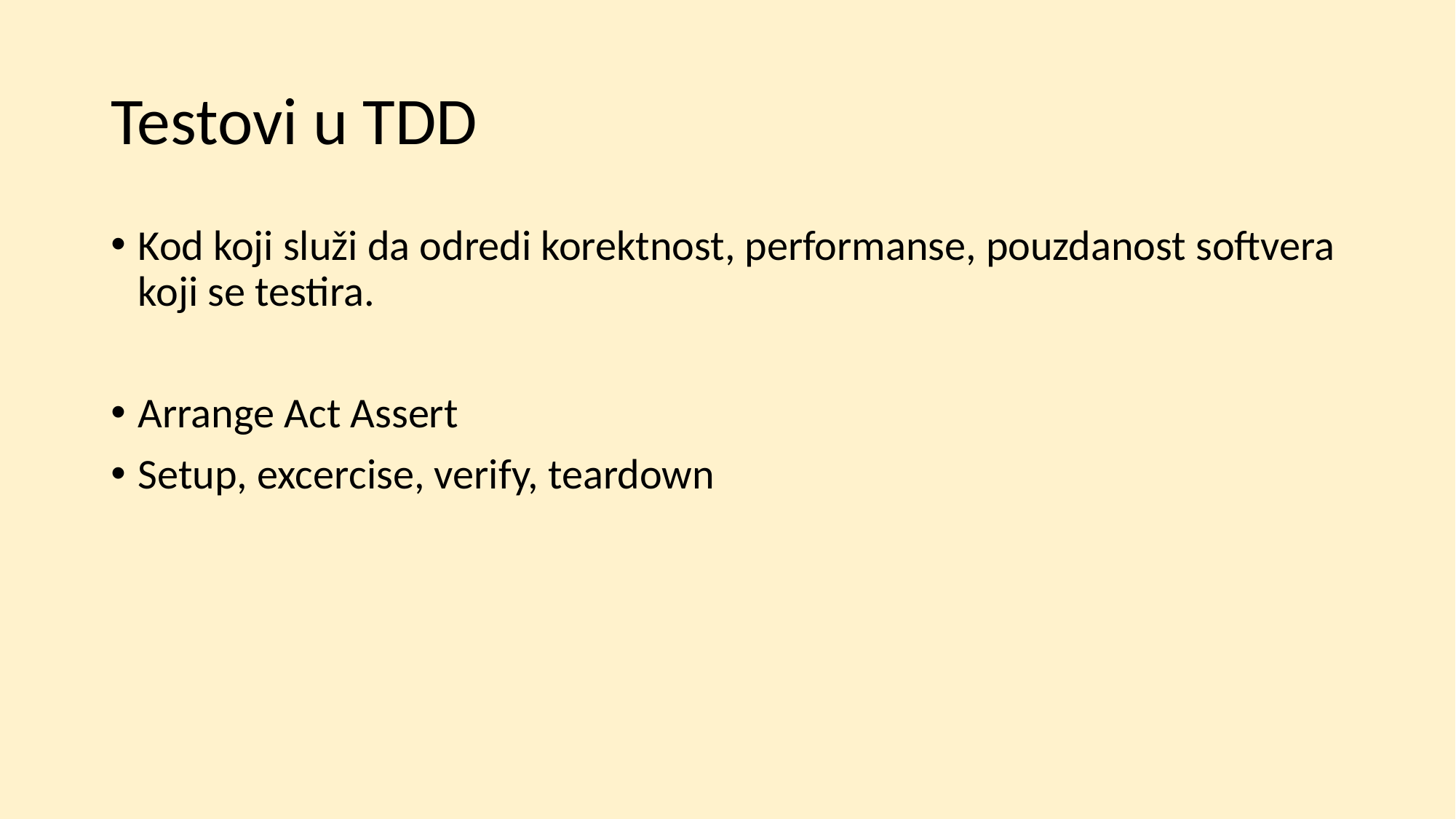

# Testovi u TDD
Kod koji služi da odredi korektnost, performanse, pouzdanost softvera koji se testira.

Arrange Act Assert
Setup, excercise, verify, teardown